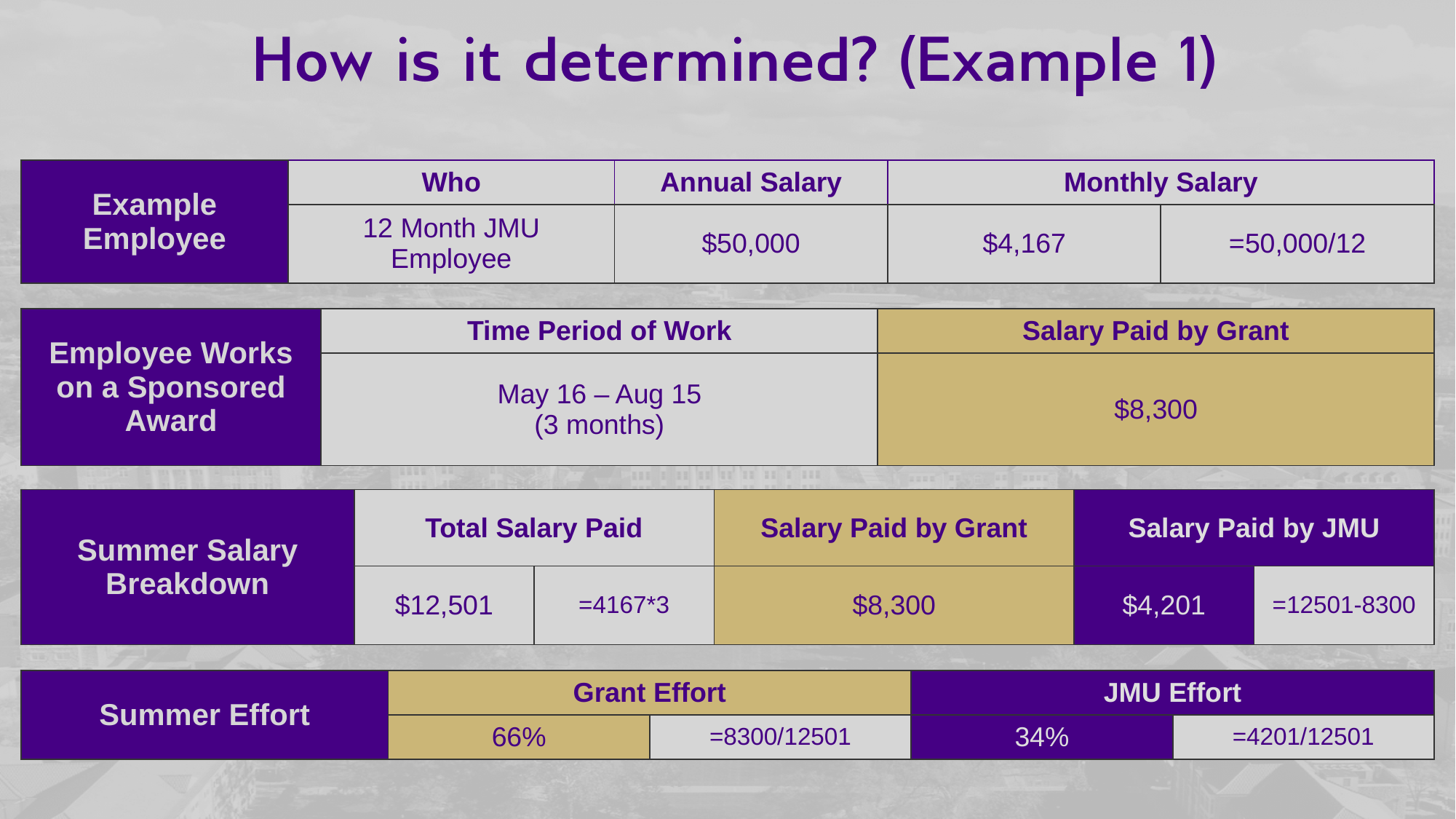

How is it determined? (Example 1)
| Example Employee | Who | Annual Salary | Monthly Salary |  |
| --- | --- | --- | --- | --- |
|  | 12 Month JMU Employee | $50,000 | $4,167 | =50,000/12 |
| Employee Works on a Sponsored Award | Time Period of Work | Salary Paid by Grant |
| --- | --- | --- |
|  | May 16 – Aug 15 (3 months) | $8,300 |
| Summer Salary Breakdown | Total Salary Paid |  | Salary Paid by Grant | Salary Paid by JMU |  |
| --- | --- | --- | --- | --- | --- |
|  | $12,501 | =4167\*3 | $8,300 | $4,201 | =12501-8300 |
| Summer Effort | Grant Effort |  | JMU Effort |  |
| --- | --- | --- | --- | --- |
|  | 66% | =8300/12501 | 34% | =4201/12501 |